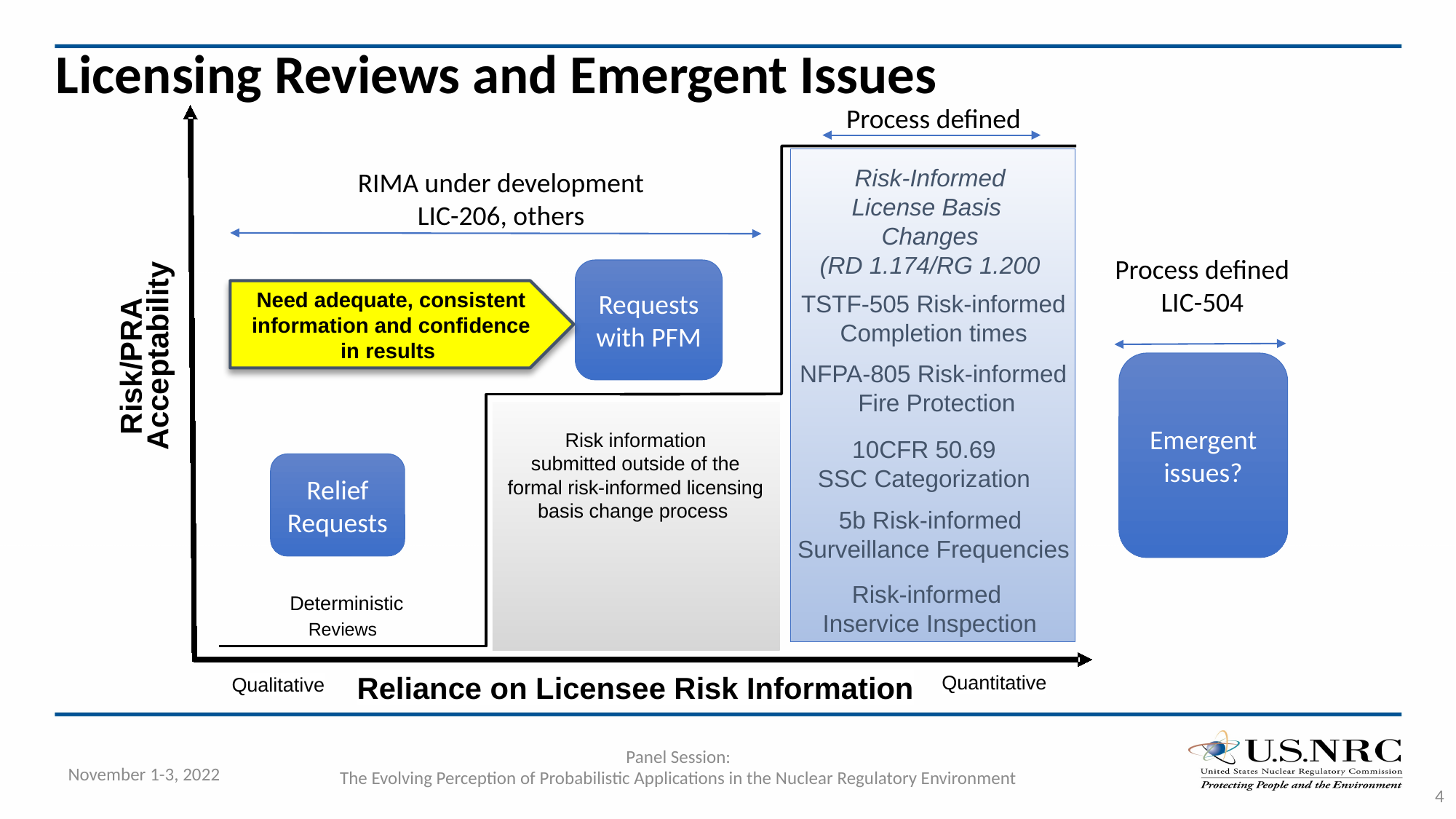

# Licensing Reviews and Emergent Issues
Process defined

Acceptability
Risk/PRA

Risk information
submitted outside of the formal risk-informed licensing basis change process

Deterministic
Reviews

Reliance on Licensee Risk Information
Quantitative
Qualitative

Risk-Informed
License Basis
Changes
(RD 1.174/RG 1.200
RIMA under development
LIC-206, others
Process defined
LIC-504
Requests with PFM
Need adequate, consistent information and confidence in results
TSTF-505 Risk-informed
Completion times
NFPA-805 Risk-informed
Fire Protection
Emergent issues?
10CFR 50.69
SSC Categorization
Relief Requests
5b Risk-informed
Surveillance Frequencies
Risk-informed
Inservice Inspection
Panel Session:
The Evolving Perception of Probabilistic Applications in the Nuclear Regulatory Environment
November 1-3, 2022
4